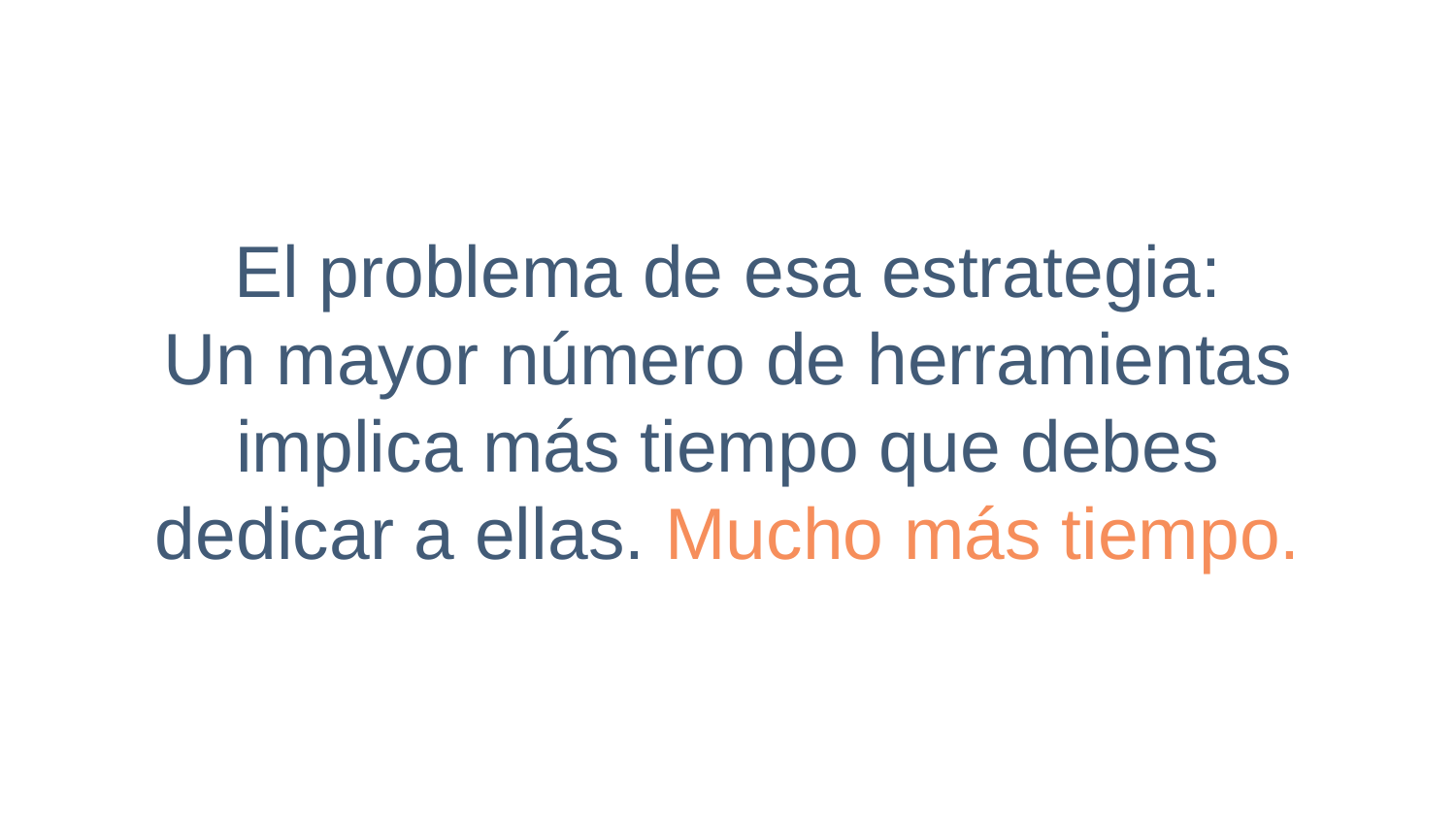

El problema de esa estrategia:
Un mayor número de herramientas implica más tiempo que debes dedicar a ellas. Mucho más tiempo.